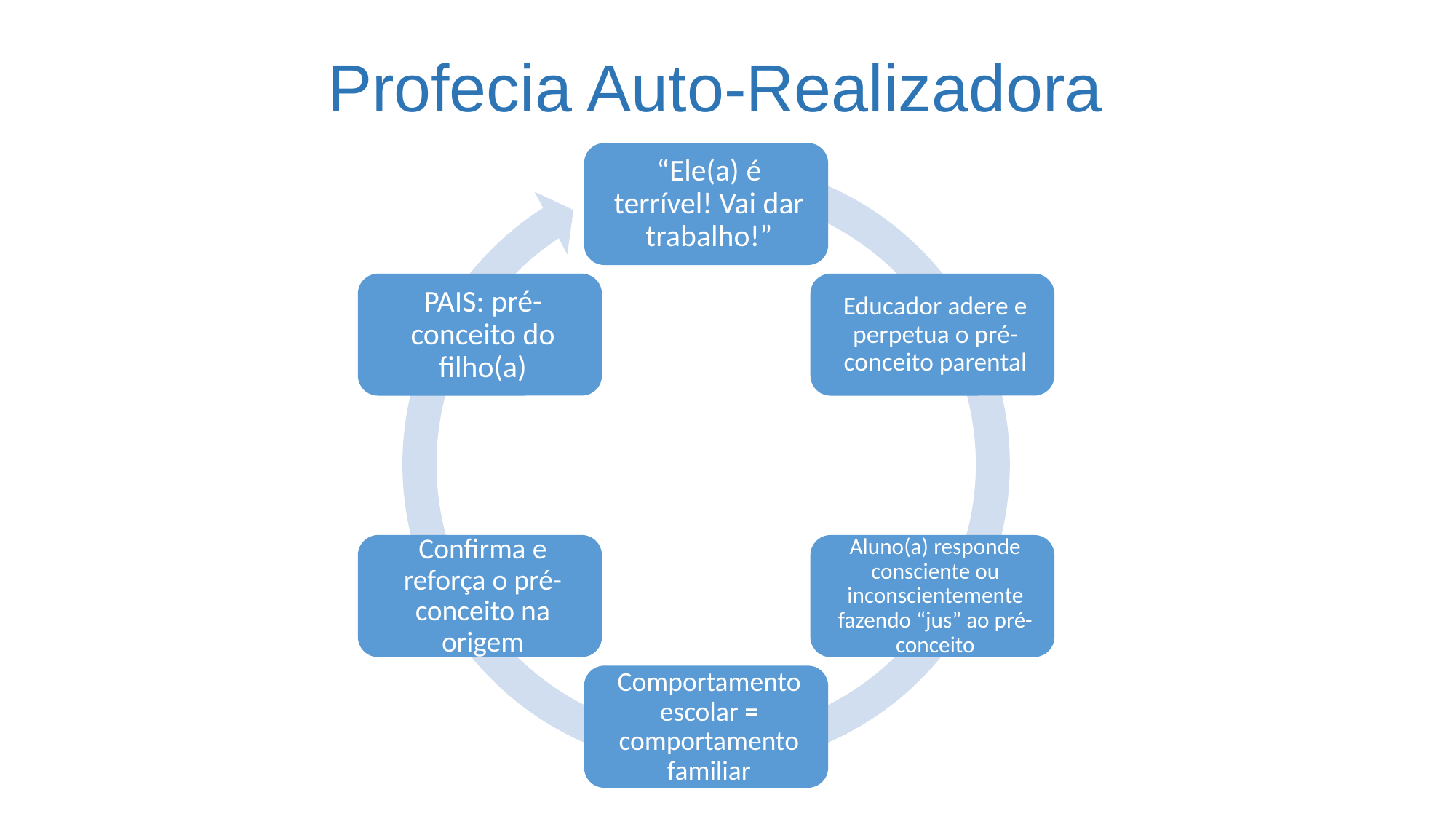

Profecia Auto-Realizadora
“Ele(a) é terrível! Vai dar trabalho!”
Educador adere e perpetua o pré-conceito parental
Aluno(a) responde consciente ou inconscientemente fazendo “jus” ao pré-conceito
Comportamento escolar = comportamento familiar
Confirma e reforça o pré-conceito na origem
PAIS: pré-conceito do filho(a)